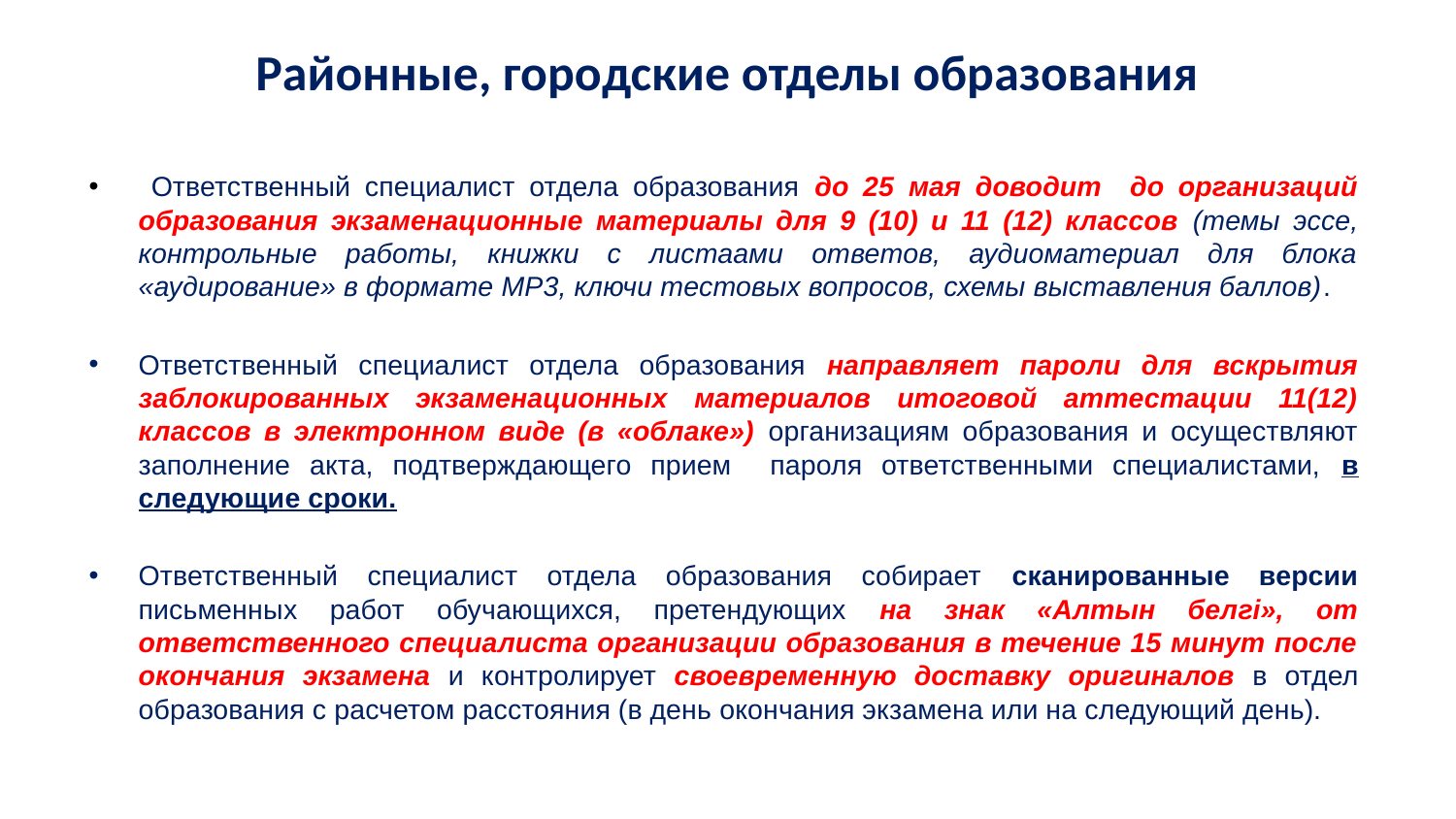

# Районные, городские отделы образования

 Ответственный специалист отдела образования до 25 мая доводит  до организаций образования экзаменационные материалы для 9 (10) и 11 (12) классов (темы эссе, контрольные работы, книжки с листаами ответов, аудиоматериал для блока «аудирование» в формате МР3, ключи тестовых вопросов, схемы выставления баллов).

Ответственный специалист отдела образования направляет пароли для вскрытия заблокированных экзаменационных материалов итоговой аттестации 11(12) классов в электронном виде (в «облаке») организациям образования и осуществляют заполнение акта, подтверждающего прием  пароля ответственными специалистами, в следующие сроки.

Ответственный специалист отдела образования собирает сканированные версии письменных работ обучающихся, претендующих на знак «Алтын белгі», от ответственного специалиста организации образования в течение 15 минут после окончания экзамена и контролирует своевременную доставку оригиналов в отдел образования с расчетом расстояния (в день окончания экзамена или на следующий день).